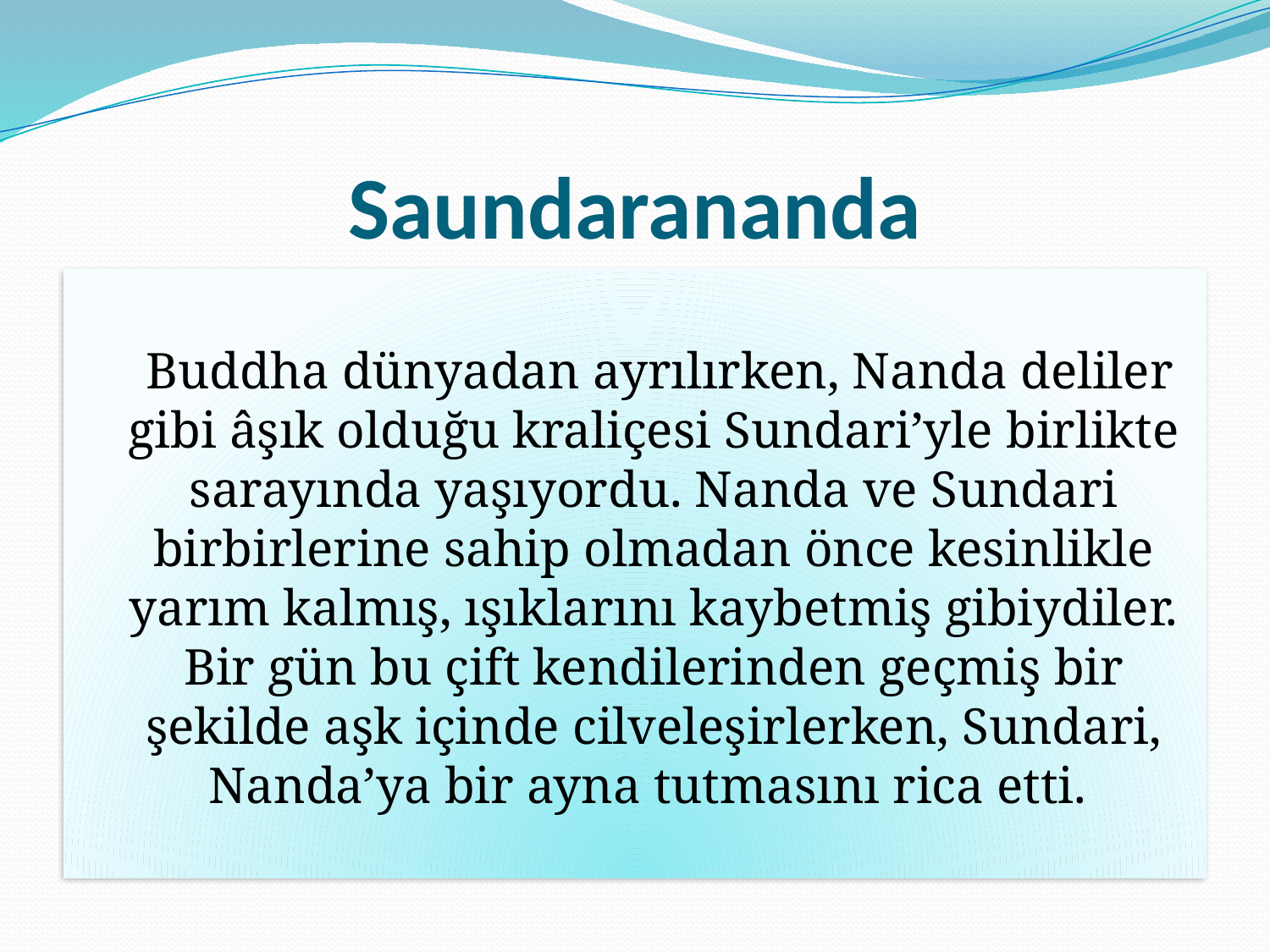

# Saundarananda

	 Buddha dünyadan ayrılırken, Nanda deliler gibi âşık olduğu kraliçesi Sundari’yle birlikte sarayında yaşıyordu. Nanda ve Sundari birbirlerine sahip olmadan önce kesinlikle yarım kalmış, ışıklarını kaybetmiş gibiydiler. Bir gün bu çift kendilerinden geçmiş bir şekilde aşk içinde cilveleşirlerken, Sundari, Nanda’ya bir ayna tutmasını rica etti.